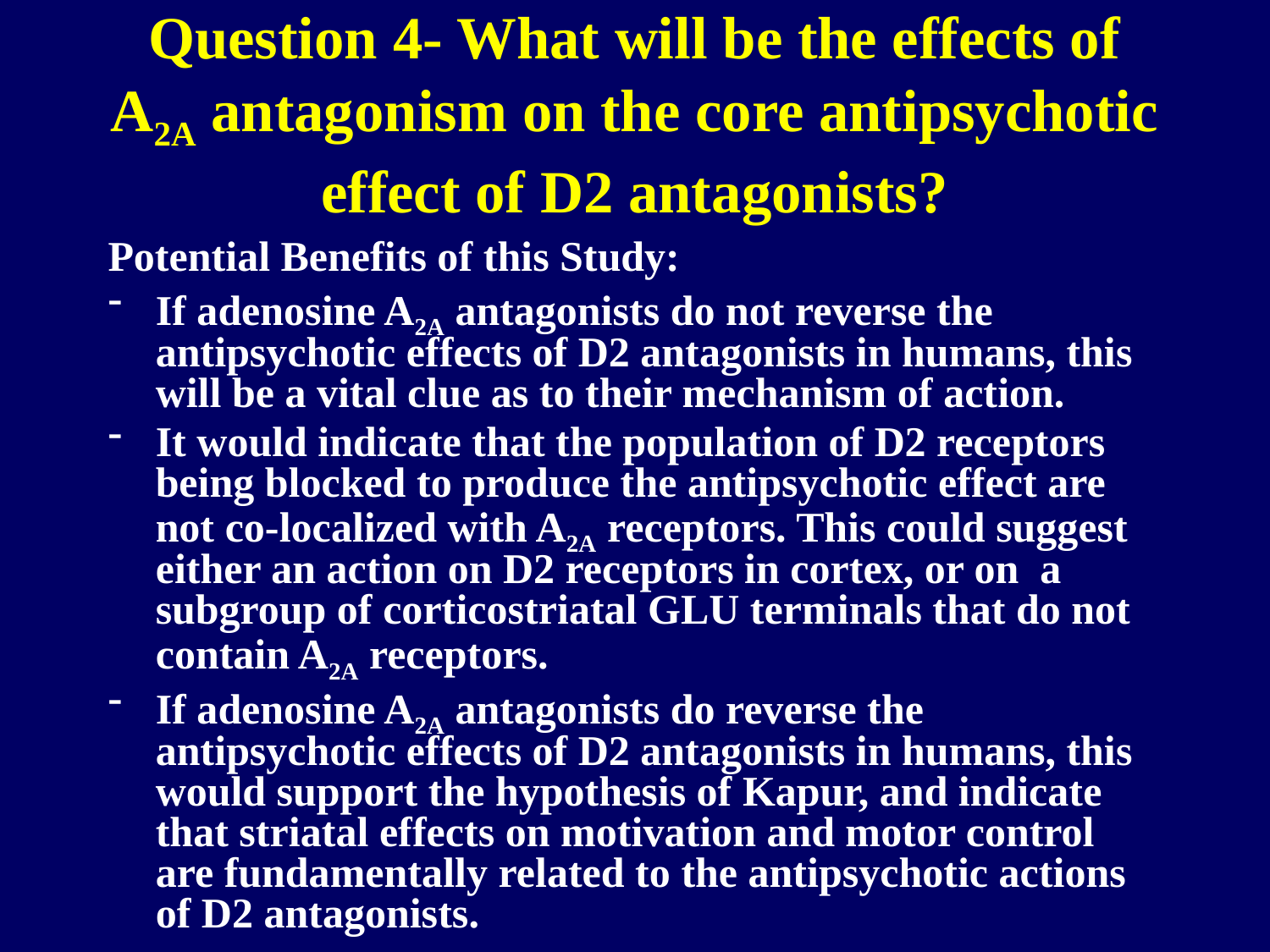

# Question 4- What will be the effects of A2A antagonism on the core antipsychotic effect of D2 antagonists?
Potential Benefits of this Study:
If adenosine A2A antagonists do not reverse the antipsychotic effects of D2 antagonists in humans, this will be a vital clue as to their mechanism of action.
It would indicate that the population of D2 receptors being blocked to produce the antipsychotic effect are not co-localized with A2A receptors. This could suggest either an action on D2 receptors in cortex, or on  a subgroup of corticostriatal GLU terminals that do not contain A2A receptors.
If adenosine A2A antagonists do reverse the antipsychotic effects of D2 antagonists in humans, this would support the hypothesis of Kapur, and indicate that striatal effects on motivation and motor control are fundamentally related to the antipsychotic actions of D2 antagonists.